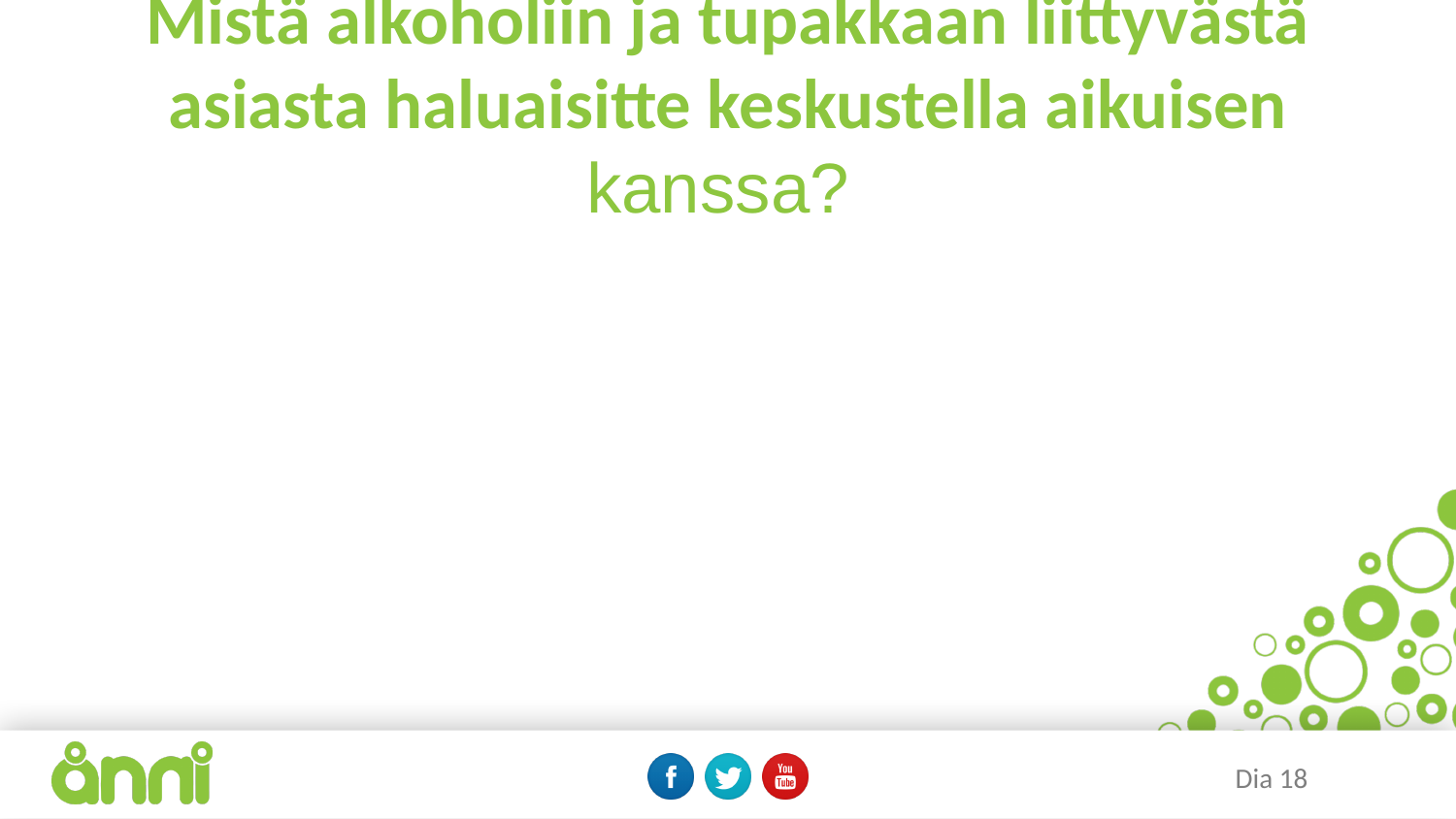

# Mistä alkoholiin ja tupakkaan liittyvästä asiasta haluaisitte keskustella aikuisen kanssa?

Dia 18